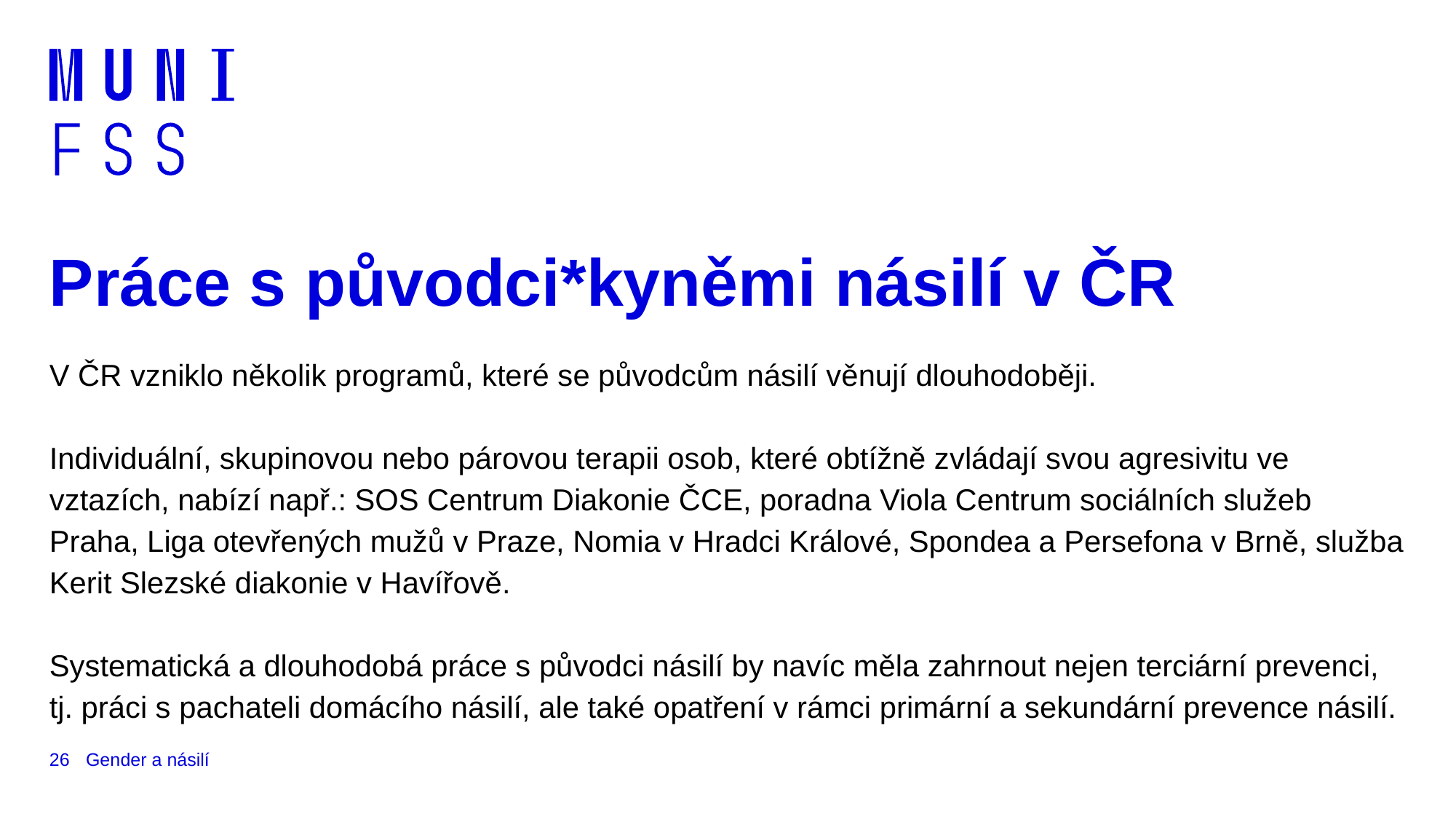

# Práce s původci*kyněmi násilí v ČR
V ČR vzniklo několik programů, které se původcům násilí věnují dlouhodoběji.

Individuální, skupinovou nebo párovou terapii osob, které obtížně zvládají svou agresivitu ve vztazích, nabízí např.: SOS Centrum Diakonie ČCE, poradna Viola Centrum sociálních služeb Praha, Liga otevřených mužů v Praze, Nomia v Hradci Králové, Spondea a Persefona v Brně, služba Kerit Slezské diakonie v Havířově.

Systematická a dlouhodobá práce s původci násilí by navíc měla zahrnout nejen terciární prevenci, tj. práci s pachateli domácího násilí, ale také opatření v rámci primární a sekundární prevence násilí.
26
Gender a násilí